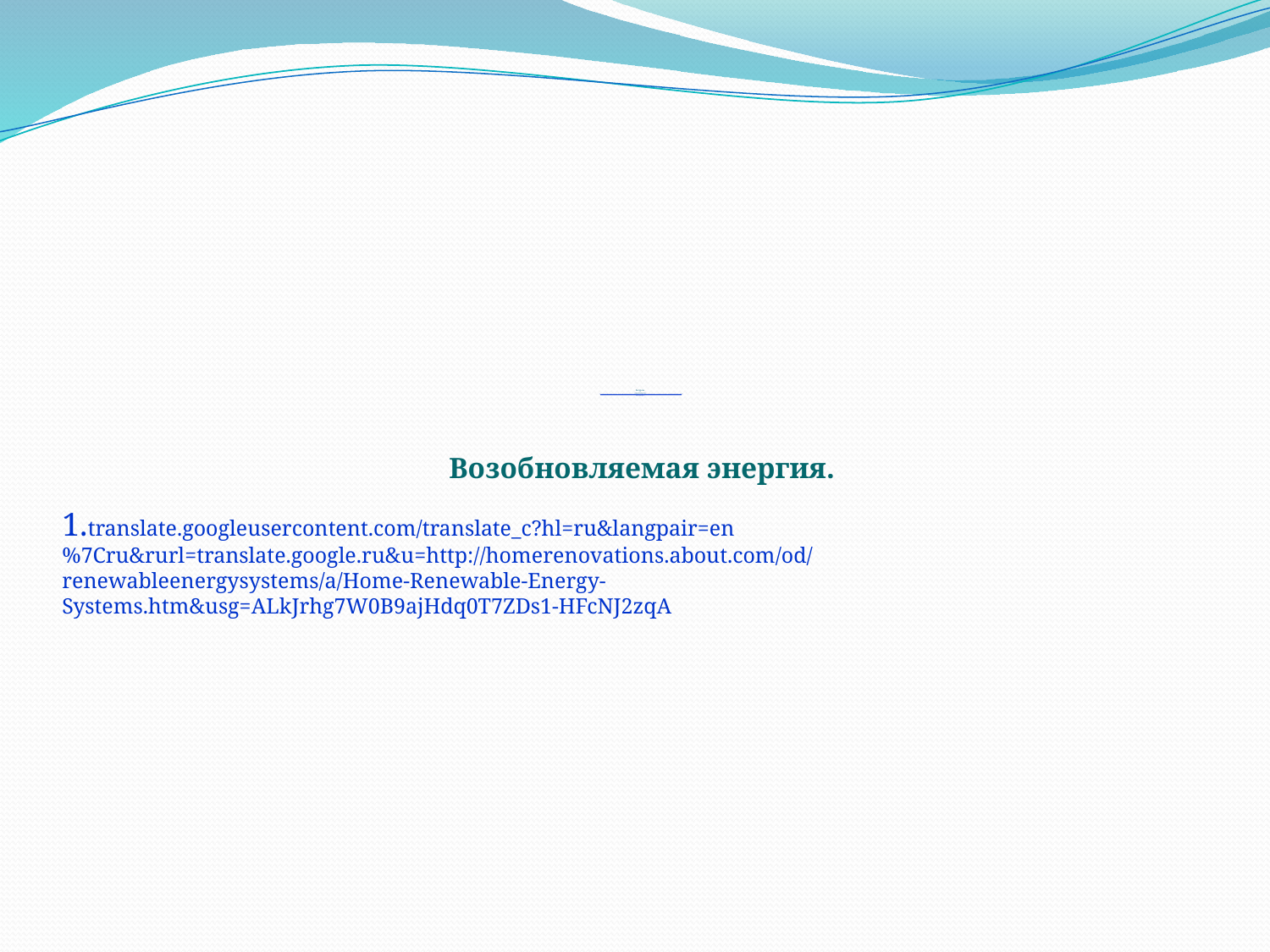

# Ресурсы Альтернативная энергия. 1.http://translate.googleusercontent.com/translate_c?hl=ru&langpair=en%7Cru&rurl=translate.google.ru&u=http://saveenergy.about.com/od/alternativeenergysources/a/altenergysource.htm&usg=ALkJrhgt0WEAMR14gV7RNqd1FrqDtz4DKQ 2.http://cyberenergy.ru/

Возобновляемая энергия.

1.translate.googleusercontent.com/translate_c?hl=ru&langpair=en%7Cru&rurl=translate.google.ru&u=http://homerenovations.about.com/od/renewableenergysystems/a/Home-Renewable-Energy-Systems.htm&usg=ALkJrhg7W0B9ajHdq0T7ZDs1-HFcNJ2zqA